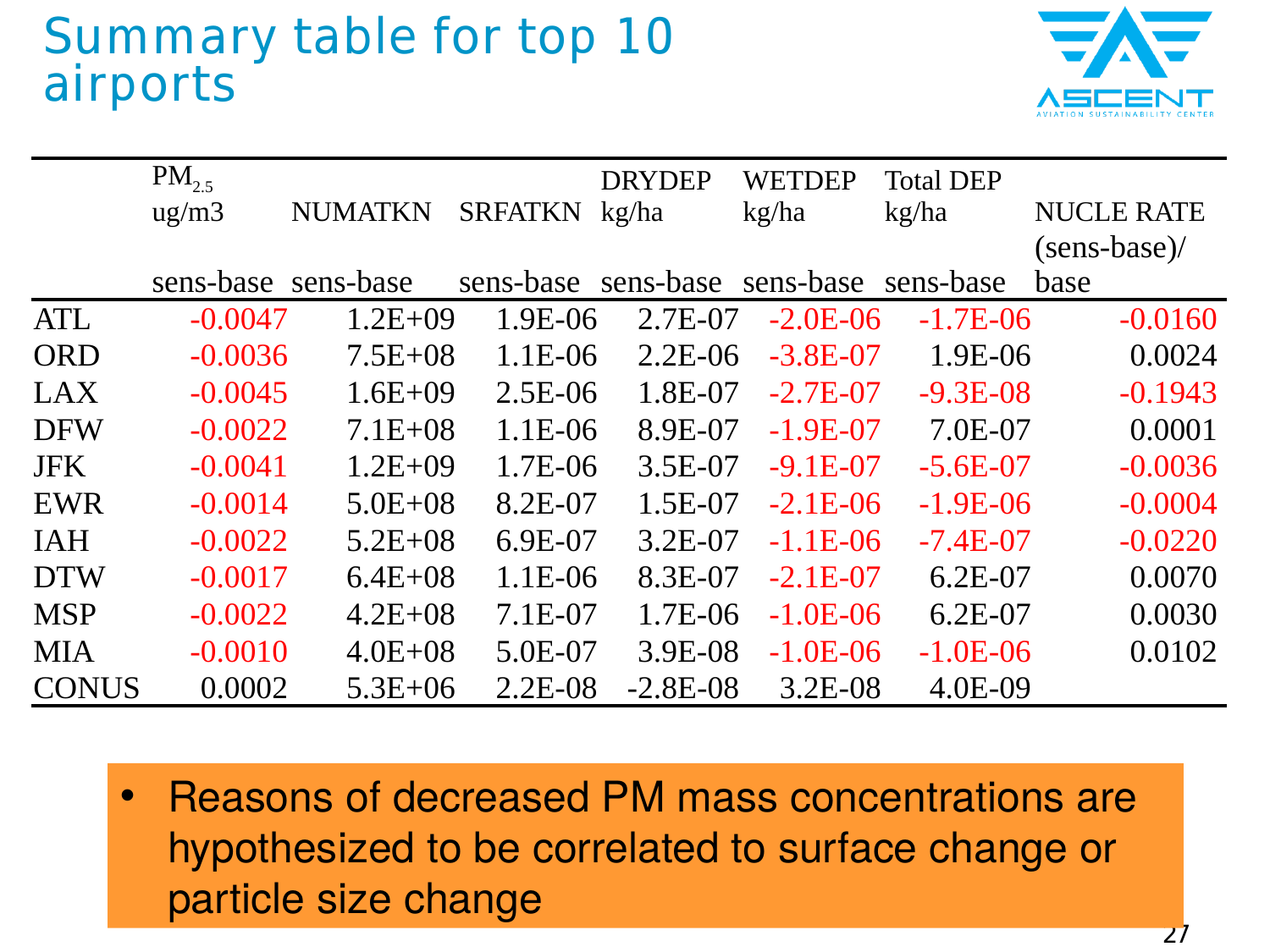

# Summary table for top 10 airports
|  | PM2.5 ug/m3 | NUMATKN | SRFATKN | DRYDEP kg/ha | WETDEP kg/ha | Total DEP kg/ha | NUCLE RATE |
| --- | --- | --- | --- | --- | --- | --- | --- |
|  | sens-base | sens-base | sens-base | sens-base | sens-base | sens-base | (sens-base)/base |
| ATL | -0.0047 | 1.2E+09 | 1.9E-06 | 2.7E-07 | -2.0E-06 | -1.7E-06 | -0.0160 |
| ORD | -0.0036 | 7.5E+08 | 1.1E-06 | 2.2E-06 | -3.8E-07 | 1.9E-06 | 0.0024 |
| LAX | -0.0045 | 1.6E+09 | 2.5E-06 | 1.8E-07 | -2.7E-07 | -9.3E-08 | -0.1943 |
| DFW | -0.0022 | 7.1E+08 | 1.1E-06 | 8.9E-07 | -1.9E-07 | 7.0E-07 | 0.0001 |
| JFK | -0.0041 | 1.2E+09 | 1.7E-06 | 3.5E-07 | -9.1E-07 | -5.6E-07 | -0.0036 |
| EWR | -0.0014 | 5.0E+08 | 8.2E-07 | 1.5E-07 | -2.1E-06 | -1.9E-06 | -0.0004 |
| IAH | -0.0022 | 5.2E+08 | 6.9E-07 | 3.2E-07 | -1.1E-06 | -7.4E-07 | -0.0220 |
| DTW | -0.0017 | 6.4E+08 | 1.1E-06 | 8.3E-07 | -2.1E-07 | 6.2E-07 | 0.0070 |
| MSP | -0.0022 | 4.2E+08 | 7.1E-07 | 1.7E-06 | -1.0E-06 | 6.2E-07 | 0.0030 |
| MIA | -0.0010 | 4.0E+08 | 5.0E-07 | 3.9E-08 | -1.0E-06 | -1.0E-06 | 0.0102 |
| CONUS | 0.0002 | 5.3E+06 | 2.2E-08 | -2.8E-08 | 3.2E-08 | 4.0E-09 |  |
Reasons of decreased PM mass concentrations are hypothesized to be correlated to surface change or particle size change